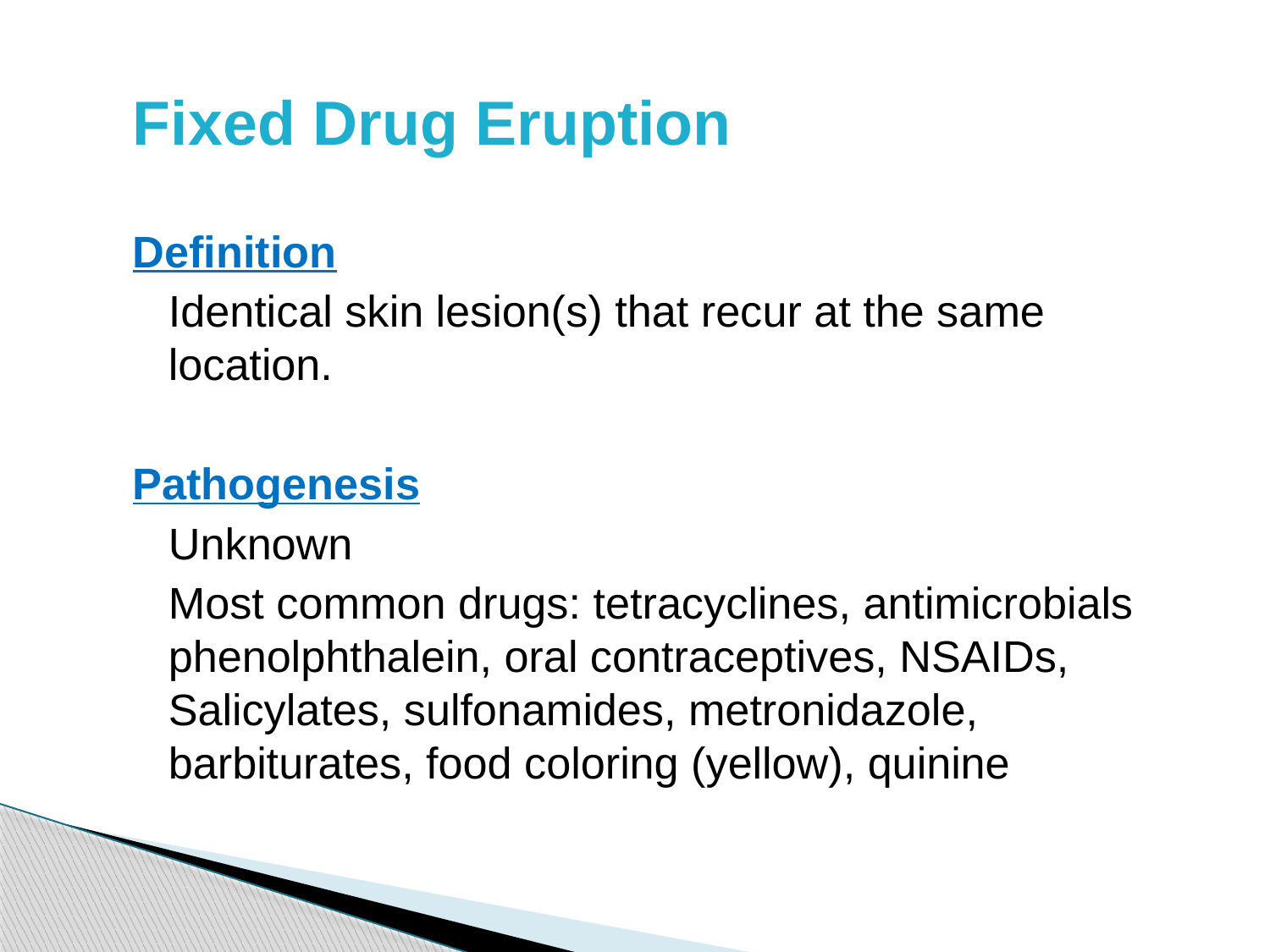

Fixed Drug Eruption

Definition
	Identical skin lesion(s) that recur at the same location.

Pathogenesis
	Unknown
  	Most common drugs: tetracyclines, antimicrobials phenolphthalein, oral contraceptives, NSAIDs, Salicylates, sulfonamides, metronidazole, barbiturates, food coloring (yellow), quinine